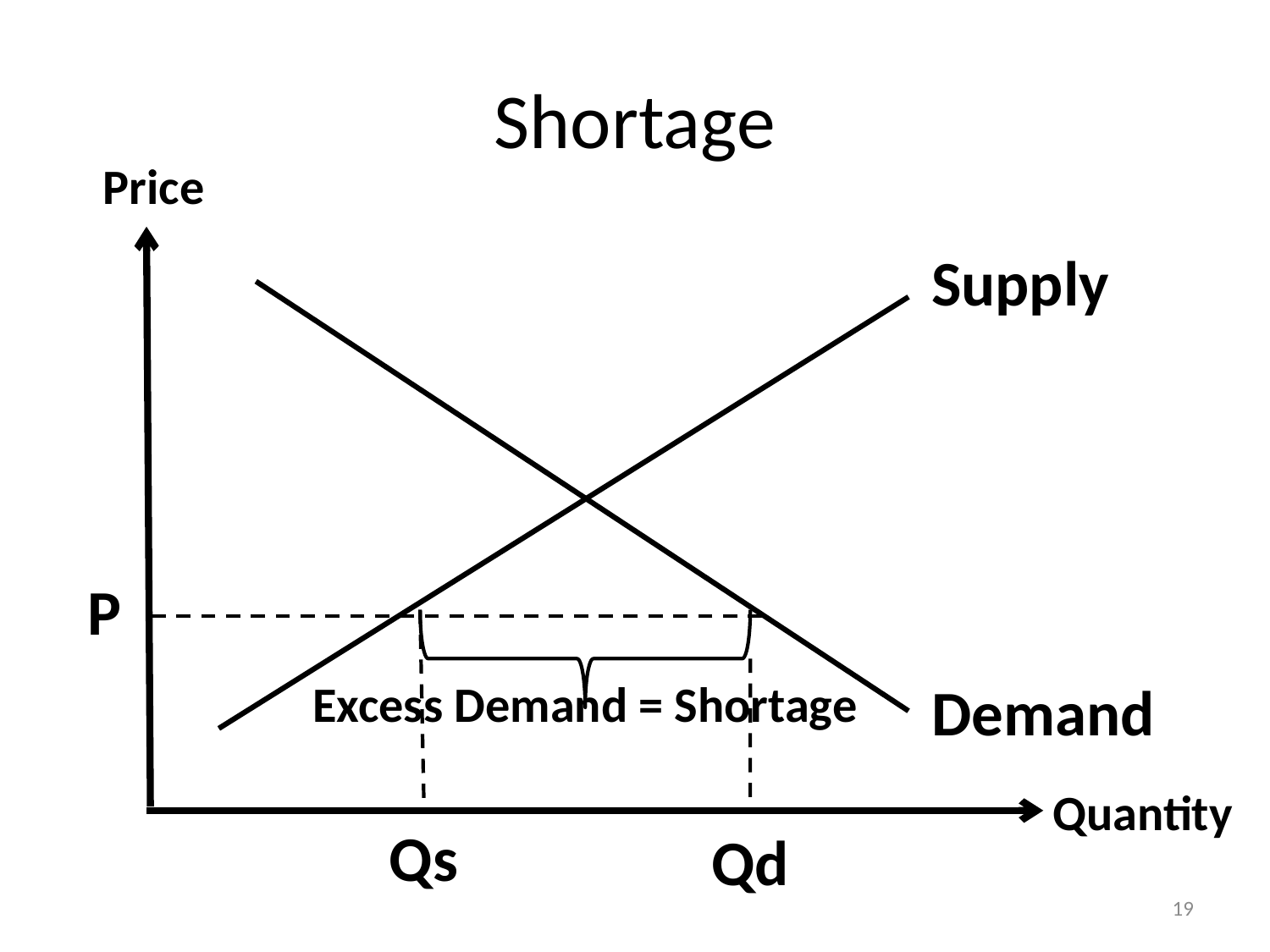

# Shortage
Price
Supply
CS

PS
P
Demand
Excess Demand = Shortage
Quantity
Qs
Qd
19